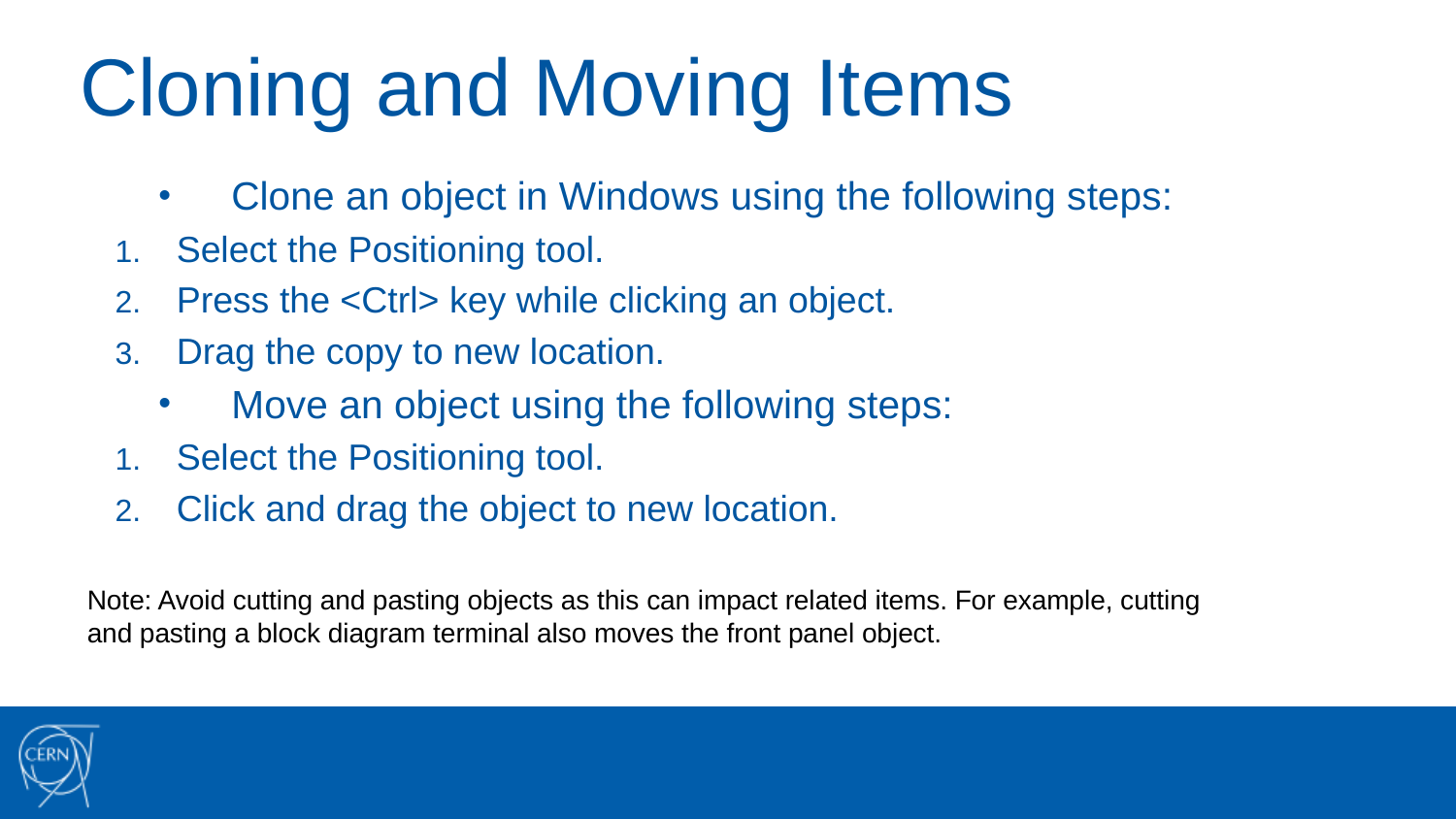

# Cloning and Moving Items
Clone an object in Windows using the following steps:
Select the Positioning tool.
Press the <Ctrl> key while clicking an object.
Drag the copy to new location.
Move an object using the following steps:
Select the Positioning tool.
Click and drag the object to new location.

Note: Avoid cutting and pasting objects as this can impact related items. For example, cutting and pasting a block diagram terminal also moves the front panel object.